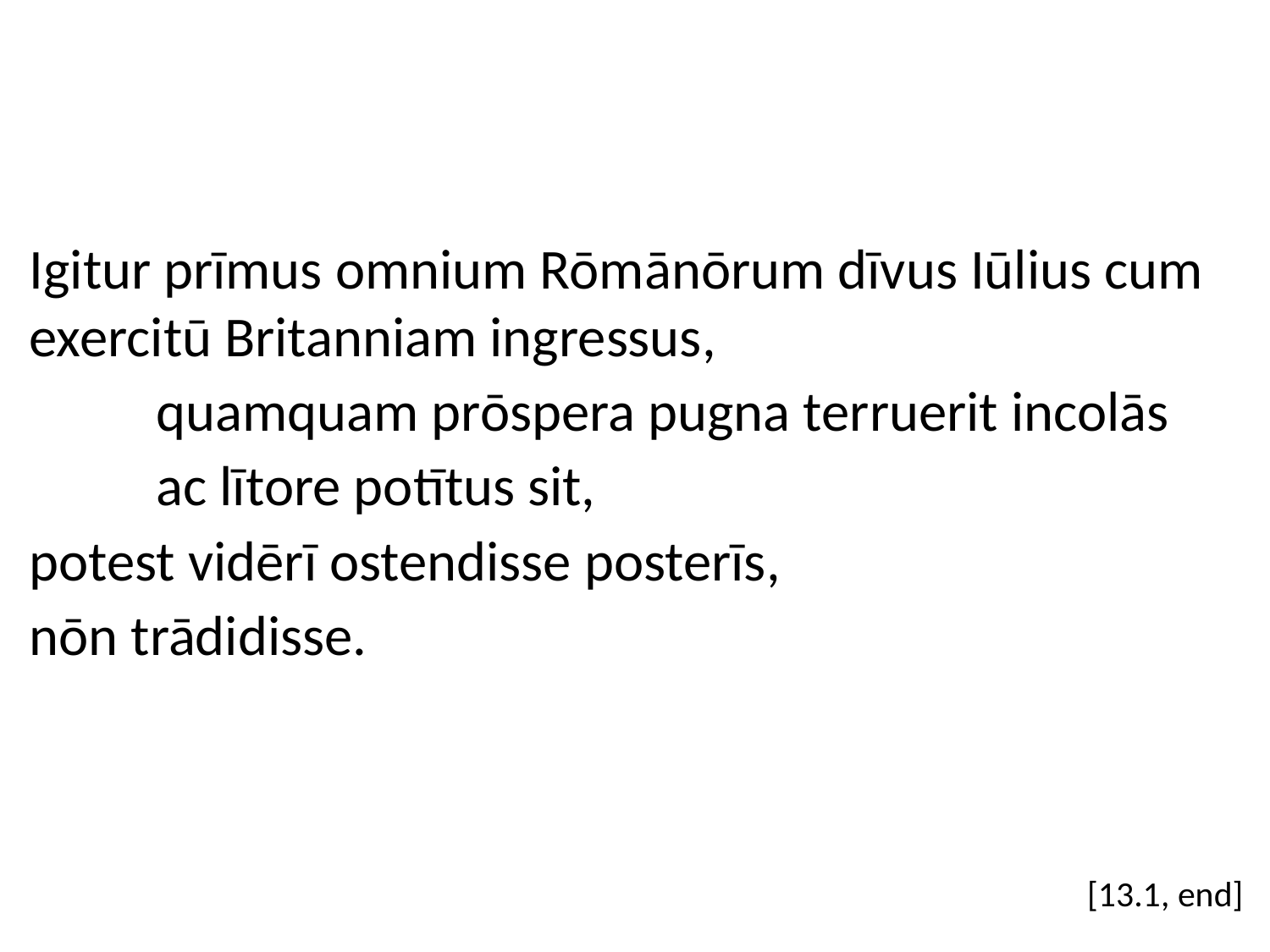

Igitur prīmus omnium Rōmānōrum dīvus Iūlius cum exercitū Britanniam ingressus,
	quamquam prōspera pugna terruerit incolās
	ac lītore potītus sit,
potest vidērī ostendisse posterīs,
nōn trādidisse.

[13.1, end]
#